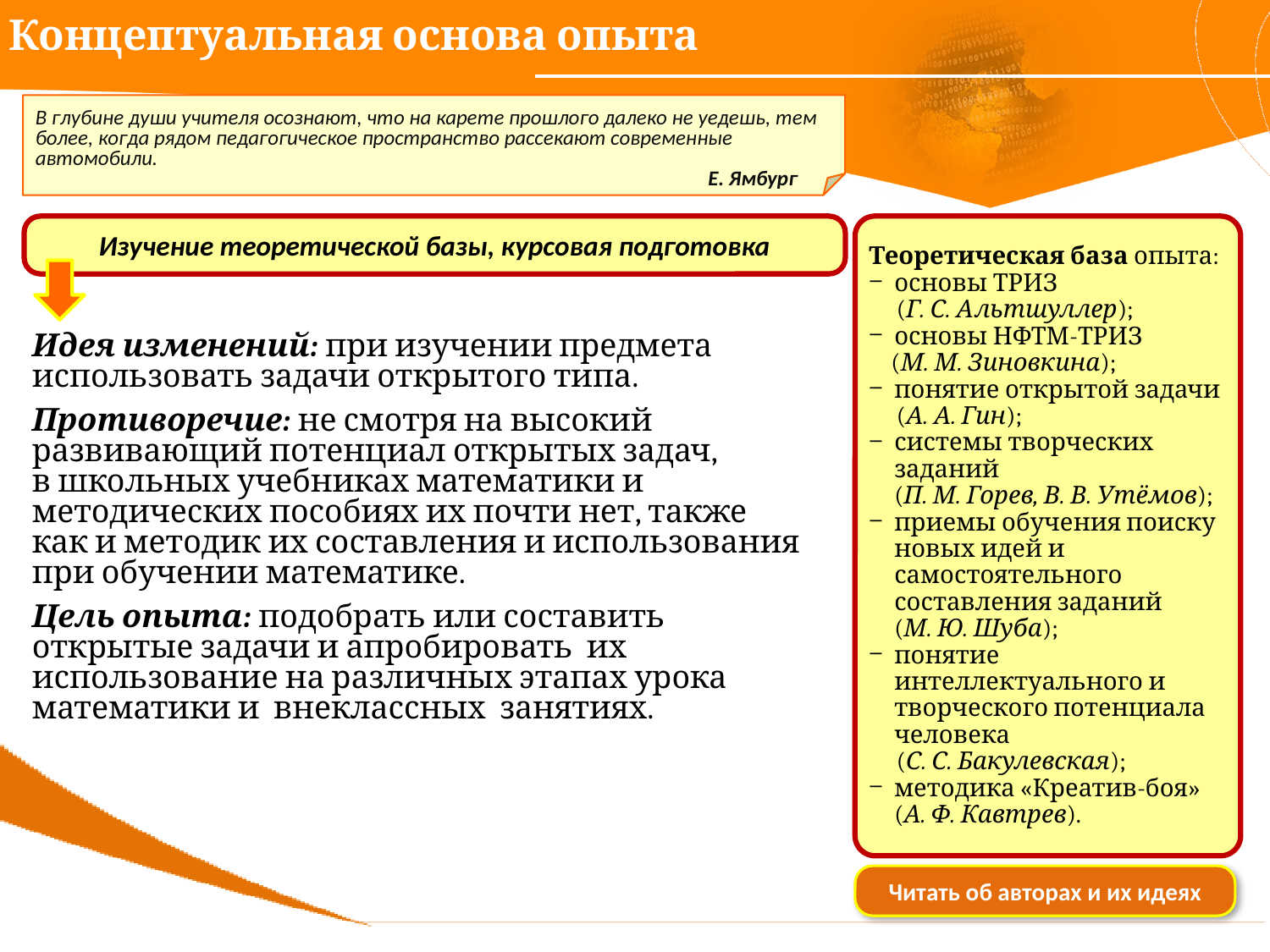

Концептуальная основа опыта

В глубине души учителя осознают, что на карете прошлого далеко не уедешь, тем более, когда рядом педагогическое пространство рассекают современные автомобили.
                                                                                                                                    Е. Ямбург

Изучение теоретической базы, курсовая подготовка

Теоретическая база опыта:
основы ТРИЗ
     (Г. С. Альтшуллер);
основы НФТМ-ТРИЗ
    (М. М. Зиновкина);
понятие открытой задачи
     (А. А. Гин);
системы творческих заданий
(П. М. Горев, В. В. Утёмов);
приемы обучения поиску новых идей и самостоятельного составления заданий
(М. Ю. Шуба);
понятие интеллектуального и творческого потенциала человека
     (С. С. Бакулевская);
методика «Креатив-боя»
(А. Ф. Кавтрев).

Идея изменений: при изучении предмета использовать задачи открытого типа.

Противоречие: не смотря на высокий развивающий потенциал открытых задач,
в школьных учебниках математики и  методических пособиях их почти нет, также
как и методик их составления и использования при обучении математике.

Цель опыта: подобрать или составить открытые задачи и апробировать  их использование на различных этапах урока математики и  внеклассных  занятиях.

Читать об авторах и их идеях